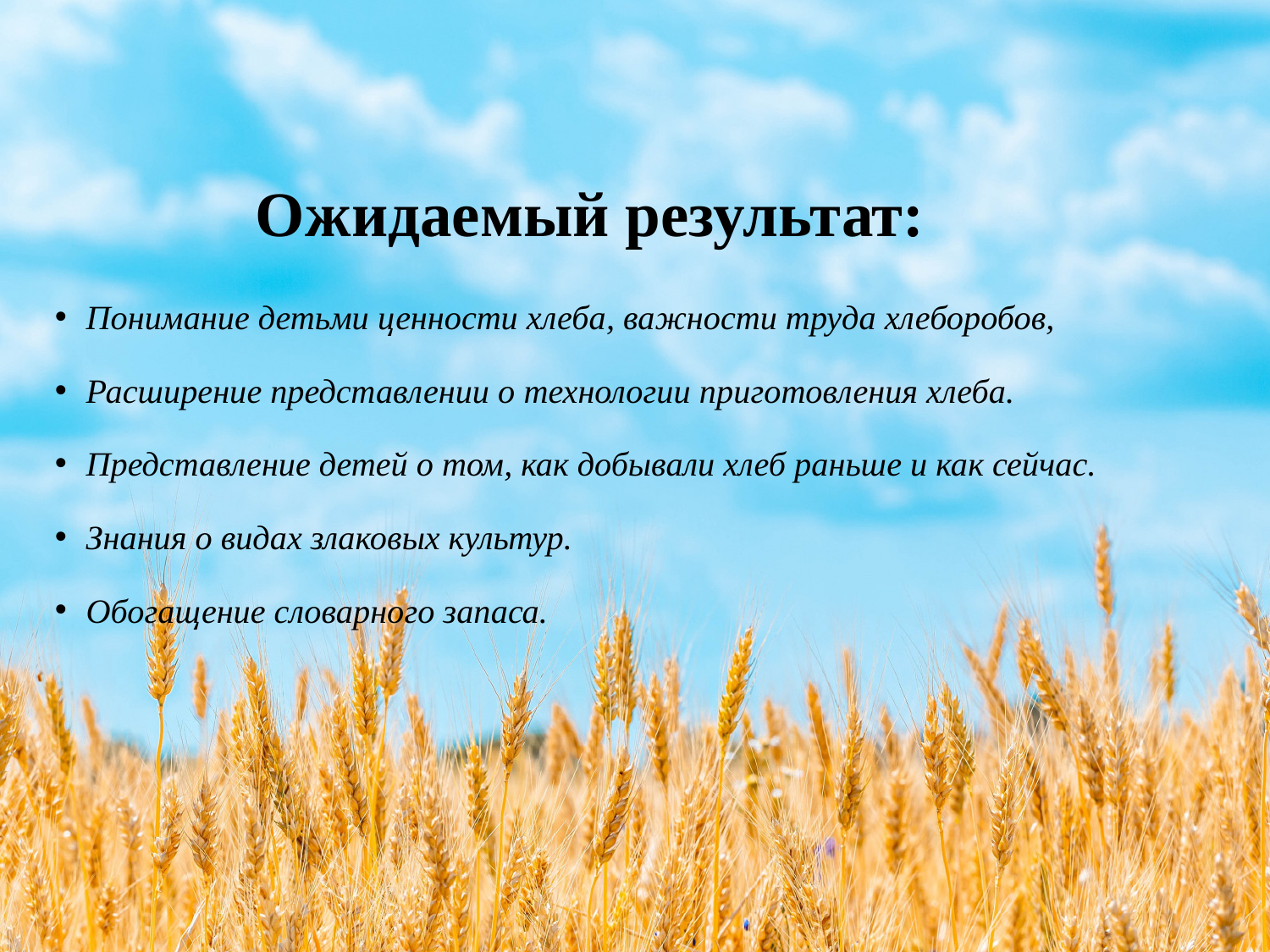

# Ожидаемый результат:
Понимание детьми ценности хлеба, важности труда хлеборобов,
Расширение представлении о технологии приготовления хлеба.
Представление детей о том, как добывали хлеб раньше и как сейчас.
Знания о видах злаковых культур.
Обогащение словарного запаса.